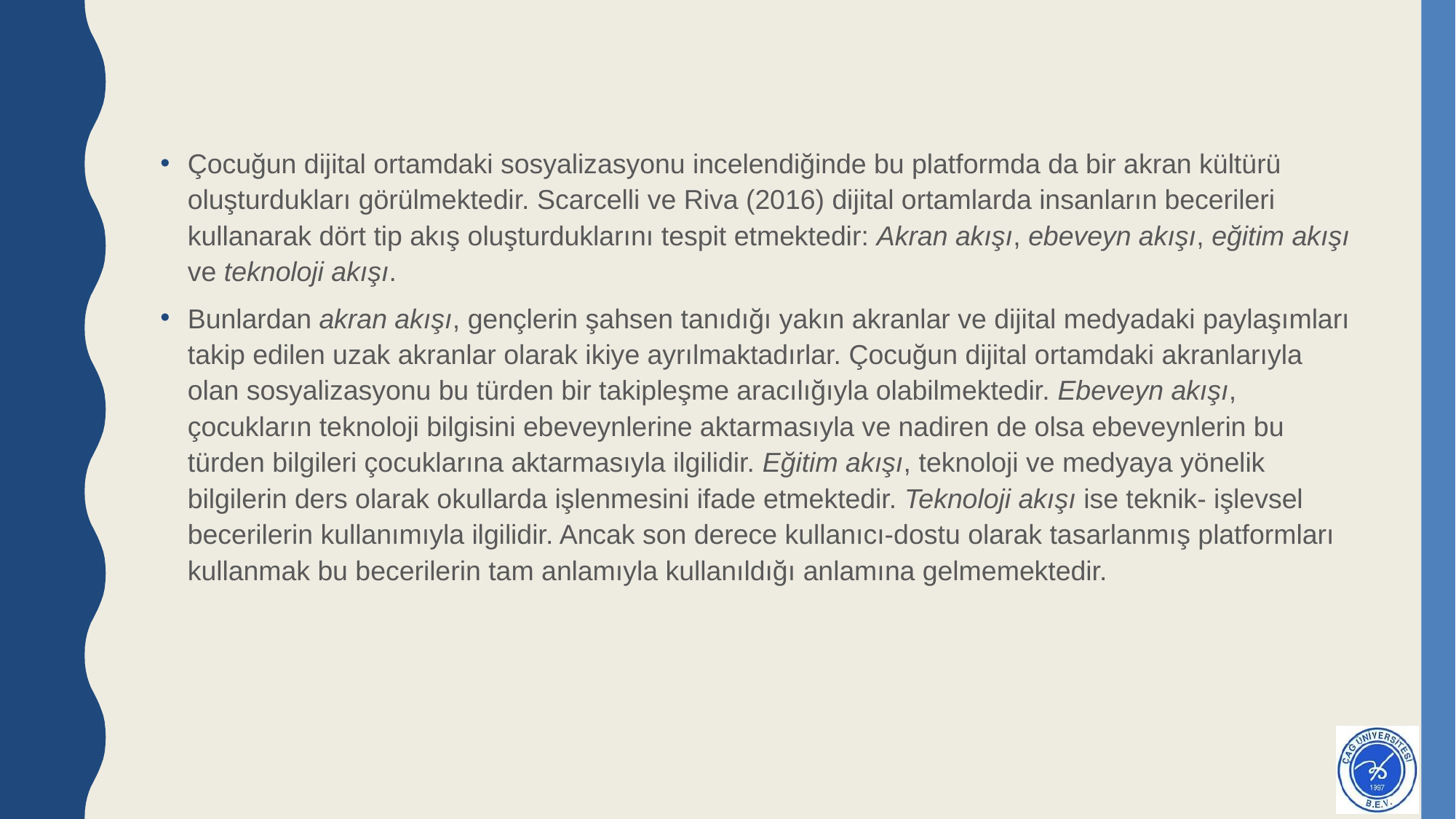

#
Çocuğun dijital ortamdaki sosyalizasyonu incelendiğinde bu platformda da bir akran kültürü oluşturdukları görülmektedir. Scarcelli ve Riva (2016) dijital ortamlarda insanların becerileri kullanarak dört tip akış oluşturduklarını tespit etmektedir: Akran akışı, ebeveyn akışı, eğitim akışı ve teknoloji akışı.
Bunlardan akran akışı, gençlerin şahsen tanıdığı yakın akranlar ve dijital medyadaki paylaşımları takip edilen uzak akranlar olarak ikiye ayrılmaktadırlar. Çocuğun dijital ortamdaki akranlarıyla olan sosyalizasyonu bu türden bir takipleşme aracılığıyla olabilmektedir. Ebeveyn akışı, çocukların teknoloji bilgisini ebeveynlerine aktarmasıyla ve nadiren de olsa ebeveynlerin bu türden bilgileri çocuklarına aktarmasıyla ilgilidir. Eğitim akışı, teknoloji ve medyaya yönelik bilgilerin ders olarak okullarda işlenmesini ifade etmektedir. Teknoloji akışı ise teknik- işlevsel becerilerin kullanımıyla ilgilidir. Ancak son derece kullanıcı-dostu olarak tasarlanmış platformları kullanmak bu becerilerin tam anlamıyla kullanıldığı anlamına gelmemektedir.